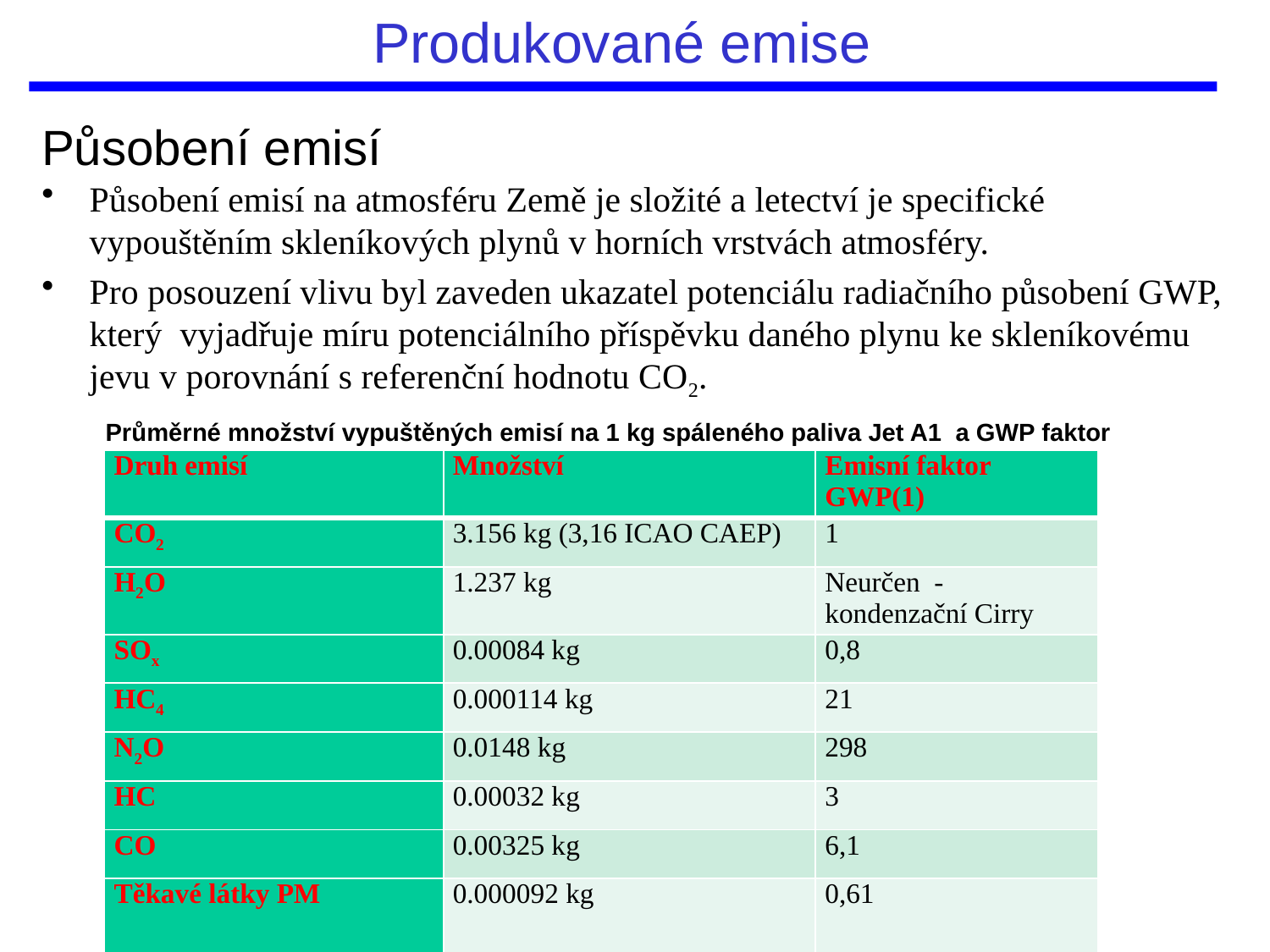

# Produkované emise

Působení emisí
Působení emisí na atmosféru Země je složité a letectví je specifické vypouštěním skleníkových plynů v horních vrstvách atmosféry.
Pro posouzení vlivu byl zaveden ukazatel potenciálu radiačního působení GWP, který  vyjadřuje míru potenciálního příspěvku daného plynu ke skleníkovému jevu v porovnání s referenční hodnotu CO2.
 Průměrné množství vypuštěných emisí na 1 kg spáleného paliva Jet A1  a GWP faktor

| Druh emisí | Množství | Emisní faktor GWP(1) |
| --- | --- | --- |
| CO2 | 3.156 kg (3,16 ICAO CAEP) | 1 |
| H2O | 1.237 kg | Neurčen - kondenzační Cirry |
| SOx | 0.00084 kg | 0,8 |
| HC4 | 0.000114 kg | 21 |
| N2O | 0.0148 kg | 298 |
| HC | 0.00032 kg | 3 |
| CO | 0.00325 kg | 6,1 |
| Těkavé látky PM | 0.000092 kg | 0,61 |